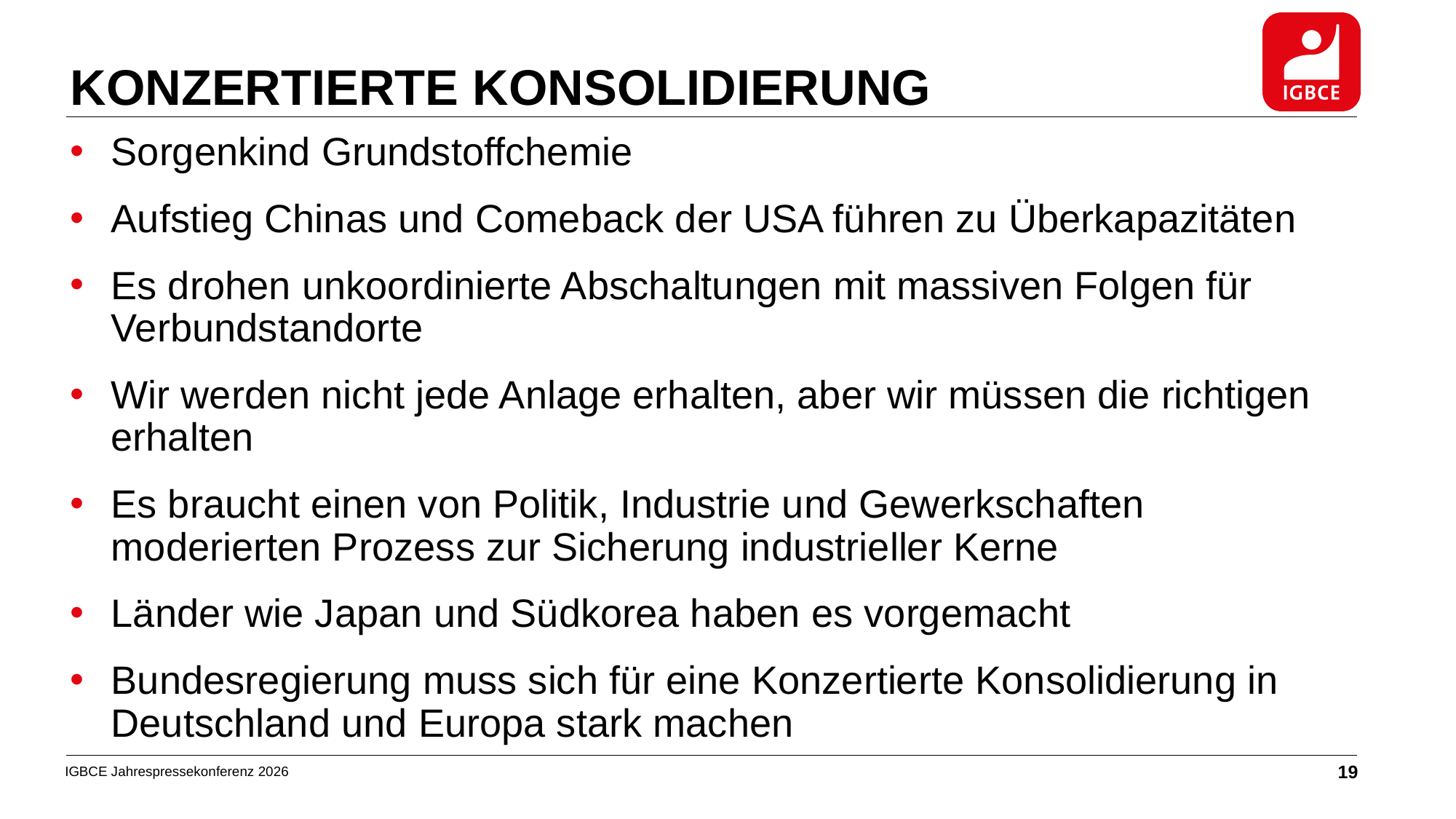

KONZERTIERTE KONSOLIDIERUNG
Sorgenkind Grundstoffchemie
Aufstieg Chinas und Comeback der USA führen zu Überkapazitäten
Es drohen unkoordinierte Abschaltungen mit massiven Folgen für Verbundstandorte
Wir werden nicht jede Anlage erhalten, aber wir müssen die richtigen erhalten
Es braucht einen von Politik, Industrie und Gewerkschaften moderierten Prozess zur Sicherung industrieller Kerne
Länder wie Japan und Südkorea haben es vorgemacht
Bundesregierung muss sich für eine Konzertierte Konsolidierung in Deutschland und Europa stark machen